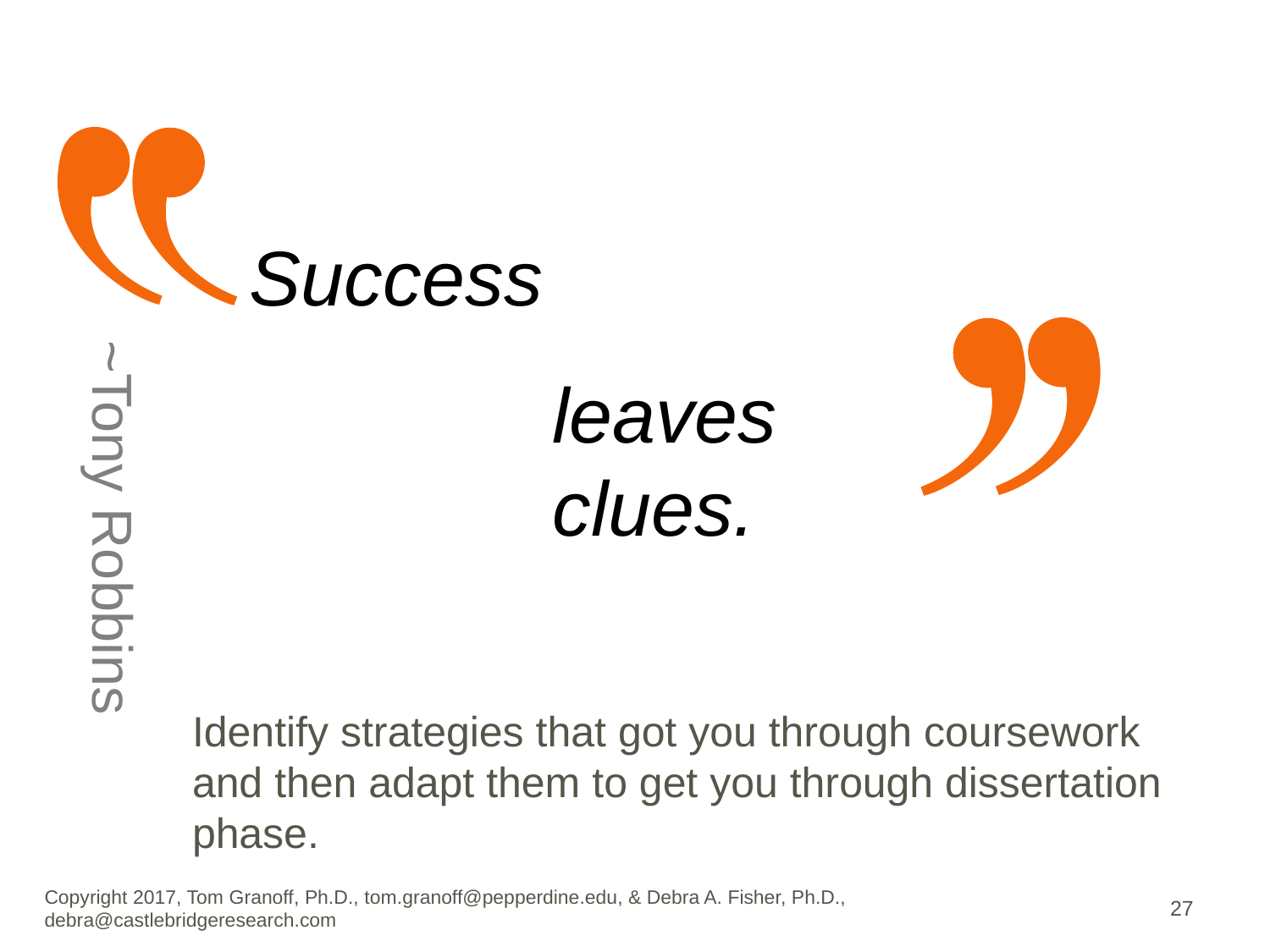

Success

leaves clues.
~Tony Robbins
Identify strategies that got you through coursework and then adapt them to get you through dissertation phase.
Copyright 2017, Tom Granoff, Ph.D., tom.granoff@pepperdine.edu, & Debra A. Fisher, Ph.D., debra@castlebridgeresearch.com
27